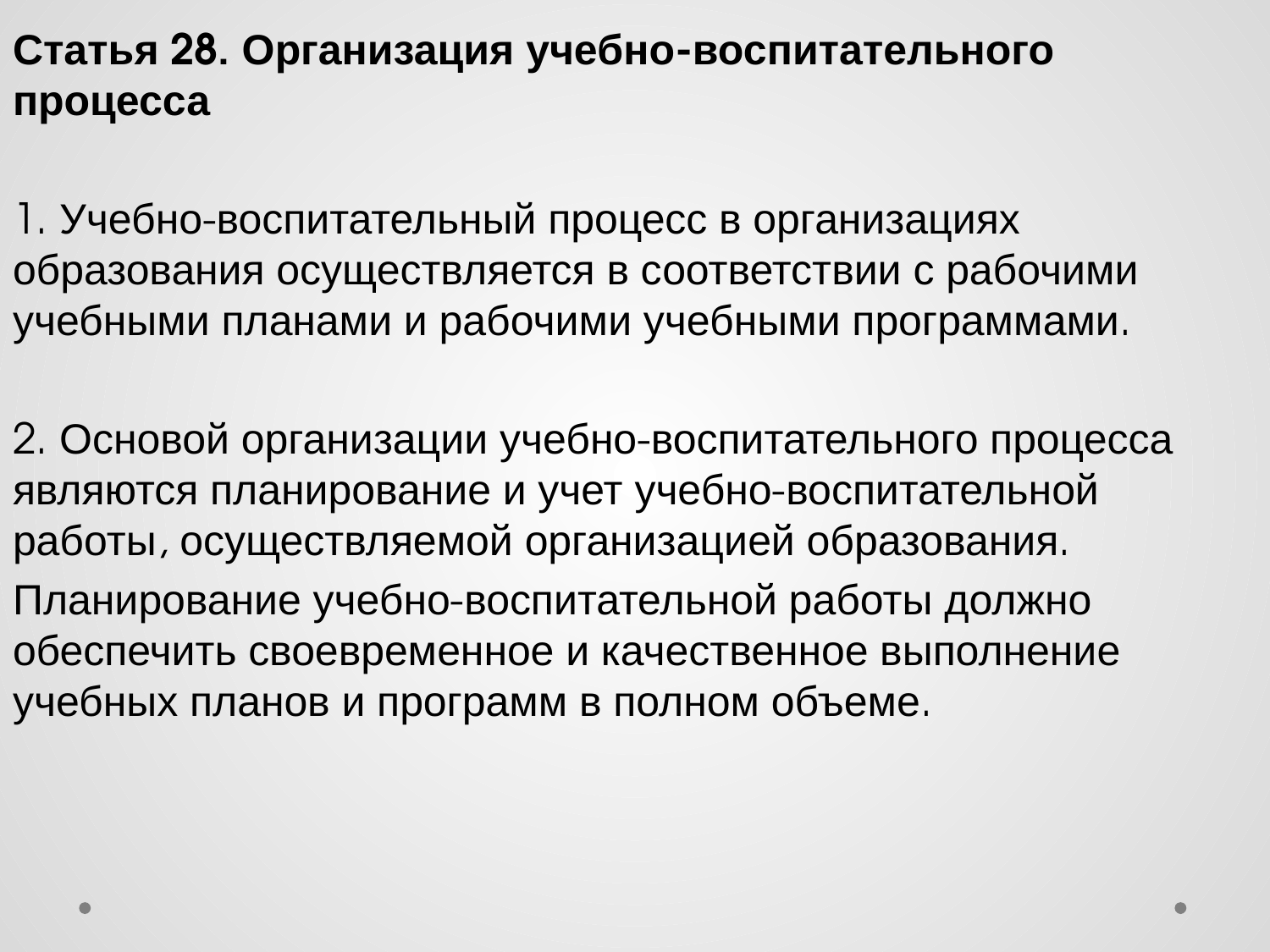

Статья 28. Организация учебно-воспитательного процесса

1. Учебно-воспитательный процесс в организациях образования осуществляется в соответствии с рабочими учебными планами и рабочими учебными программами.

2. Основой организации учебно-воспитательного процесса являются планирование и учет учебно-воспитательной работы, осуществляемой организацией образования.
Планирование учебно-воспитательной работы должно обеспечить своевременное и качественное выполнение учебных планов и программ в полном объеме.